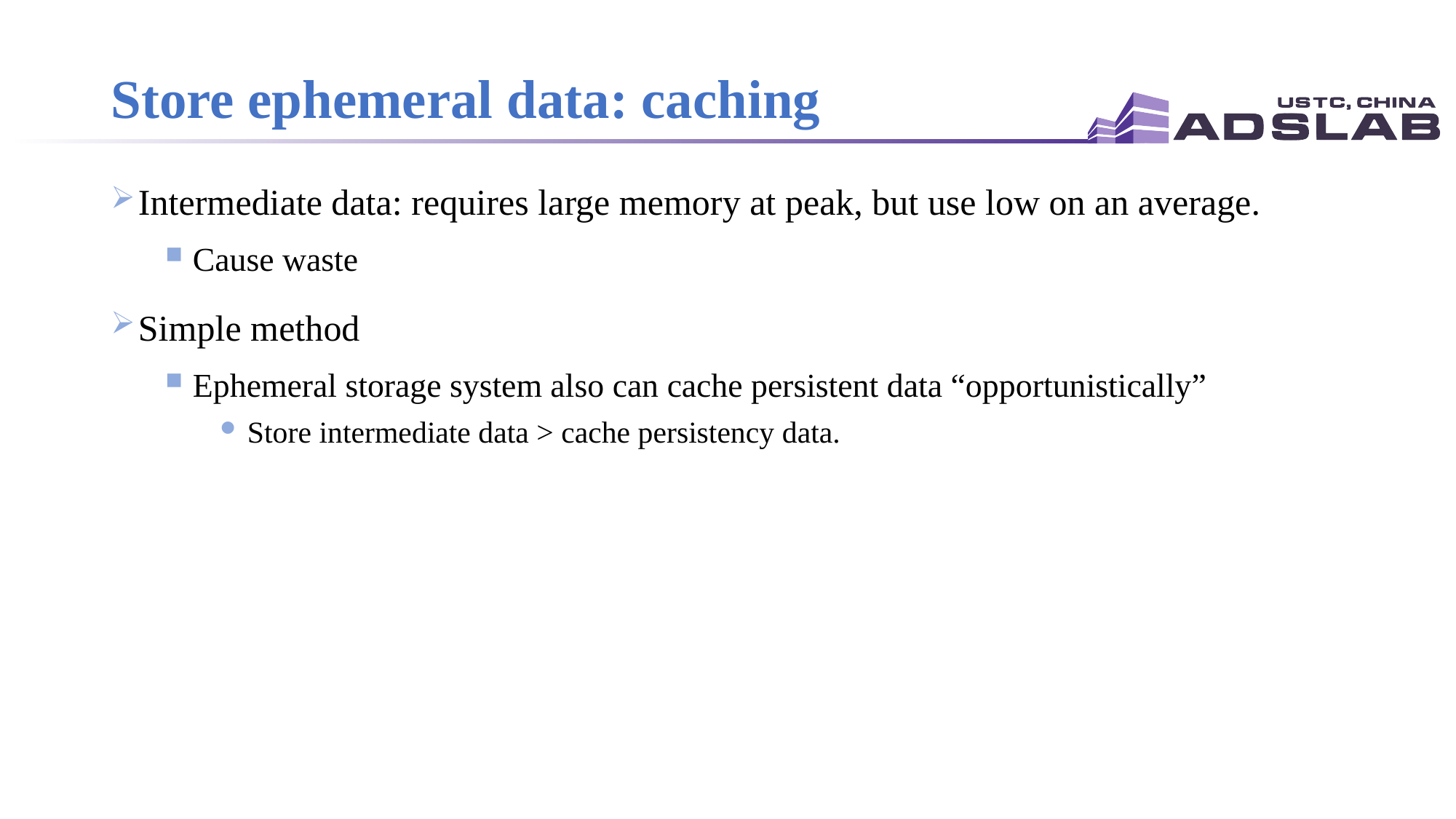

# Store ephemeral data: caching
Intermediate data: requires large memory at peak, but use low on an average.
Cause waste
Simple method
Ephemeral storage system also can cache persistent data “opportunistically”
Store intermediate data > cache persistency data.